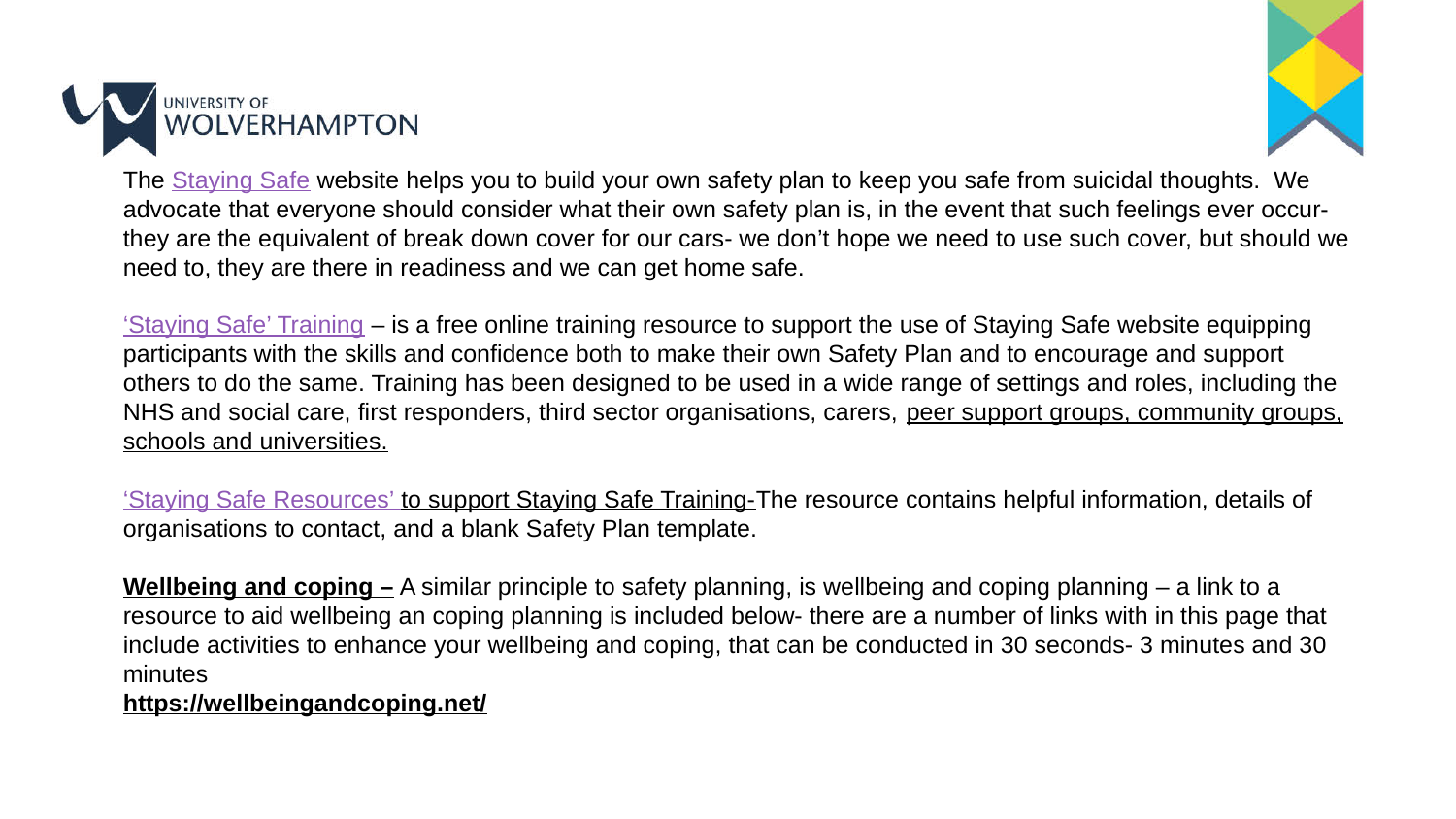

The Staying Safe website helps you to build your own safety plan to keep you safe from suicidal thoughts.  We advocate that everyone should consider what their own safety plan is, in the event that such feelings ever occur- they are the equivalent of break down cover for our cars- we don’t hope we need to use such cover, but should we need to, they are there in readiness and we can get home safe.

‘Staying Safe’ Training – is a free online training resource to support the use of Staying Safe website equipping participants with the skills and confidence both to make their own Safety Plan and to encourage and support others to do the same. Training has been designed to be used in a wide range of settings and roles, including the NHS and social care, first responders, third sector organisations, carers, peer support groups, community groups, schools and universities.

‘Staying Safe Resources’ to support Staying Safe Training-The resource contains helpful information, details of organisations to contact, and a blank Safety Plan template.

Wellbeing and coping – A similar principle to safety planning, is wellbeing and coping planning – a link to a resource to aid wellbeing an coping planning is included below- there are a number of links with in this page that include activities to enhance your wellbeing and coping, that can be conducted in 30 seconds- 3 minutes and 30 minutes
https://wellbeingandcoping.net/